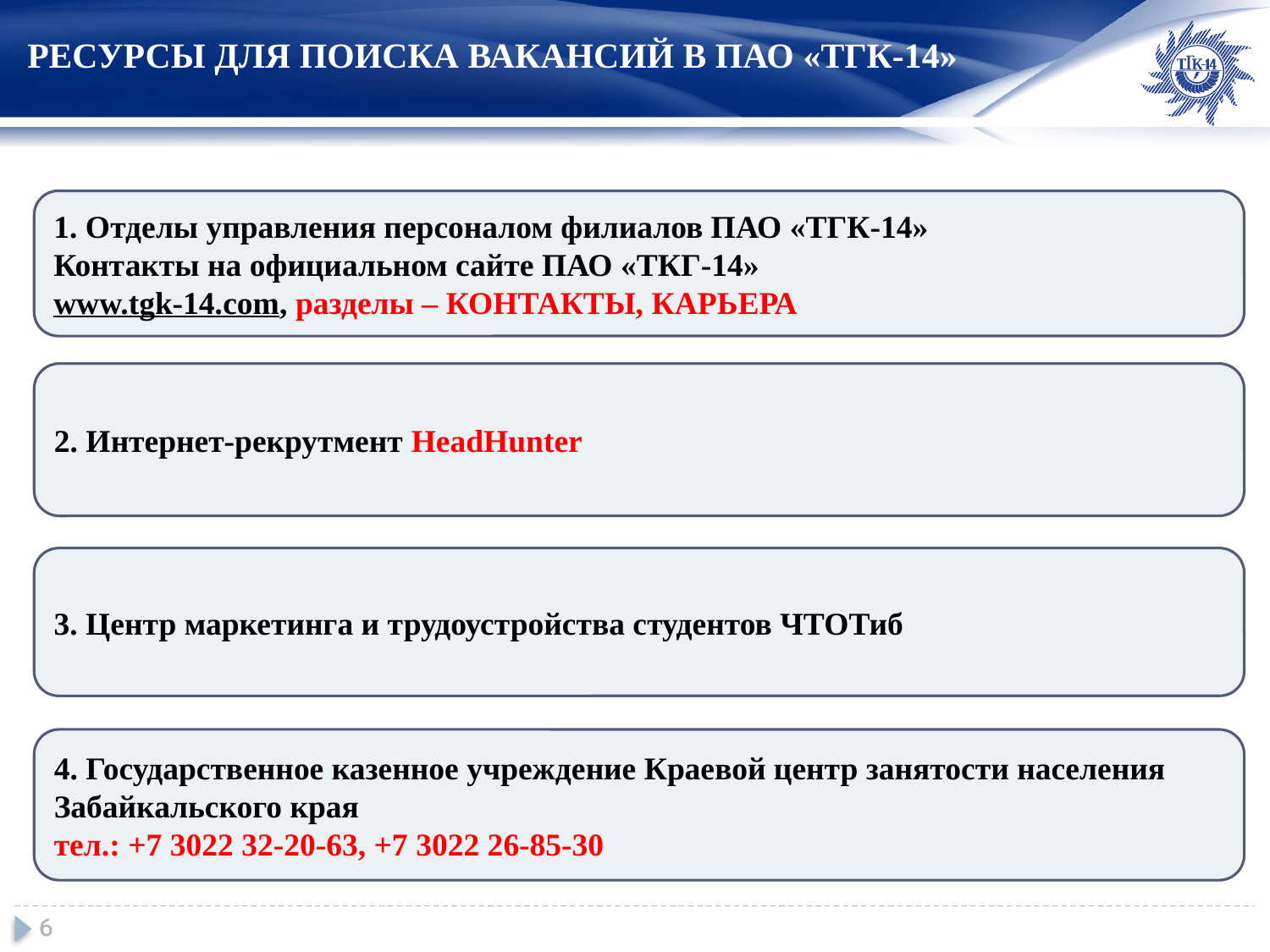

РЕСУРСЫ ДЛЯ ПОИСКА ВАКАНСИЙ В ПАО «ТГК-14»

1. Отделы управления персоналом филиалов ПАО «ТГК-14»
Контакты на официальном сайте ПАО «ТКГ-14»
www.tgk-14.com, разделы – КОНТАКТЫ, КАРЬЕРА
2. Интернет-рекрутмент HeadHunter
3. Центр маркетинга и трудоустройства студентов ЧТОТиб
4. Государственное казенное учреждение Краевой центр занятости населения Забайкальского края
тел.: +7 3022 32‑20-63, +7 3022 26‑85-30